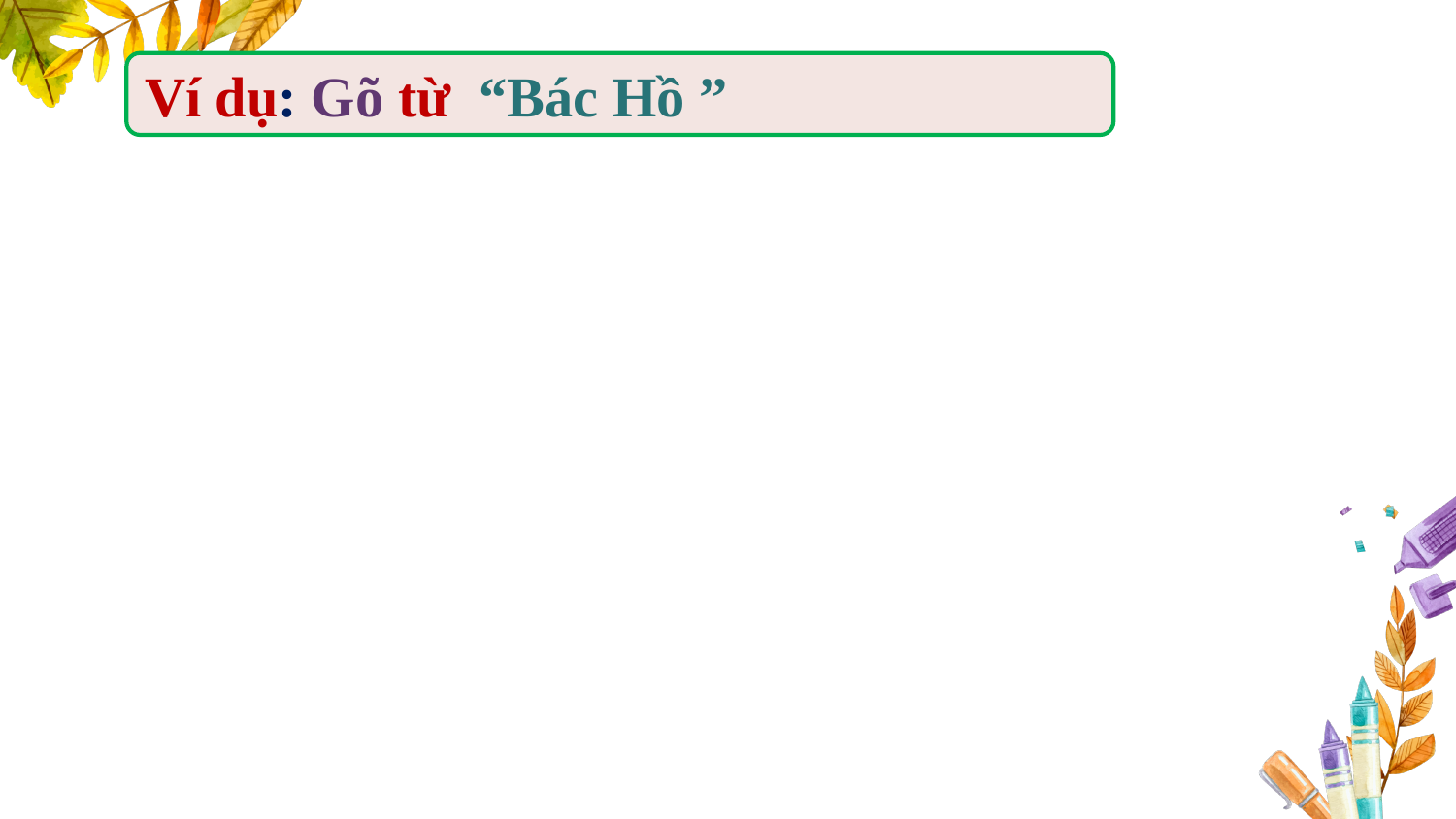

Ví dụ: Gõ từ  “Bác Hồ ”